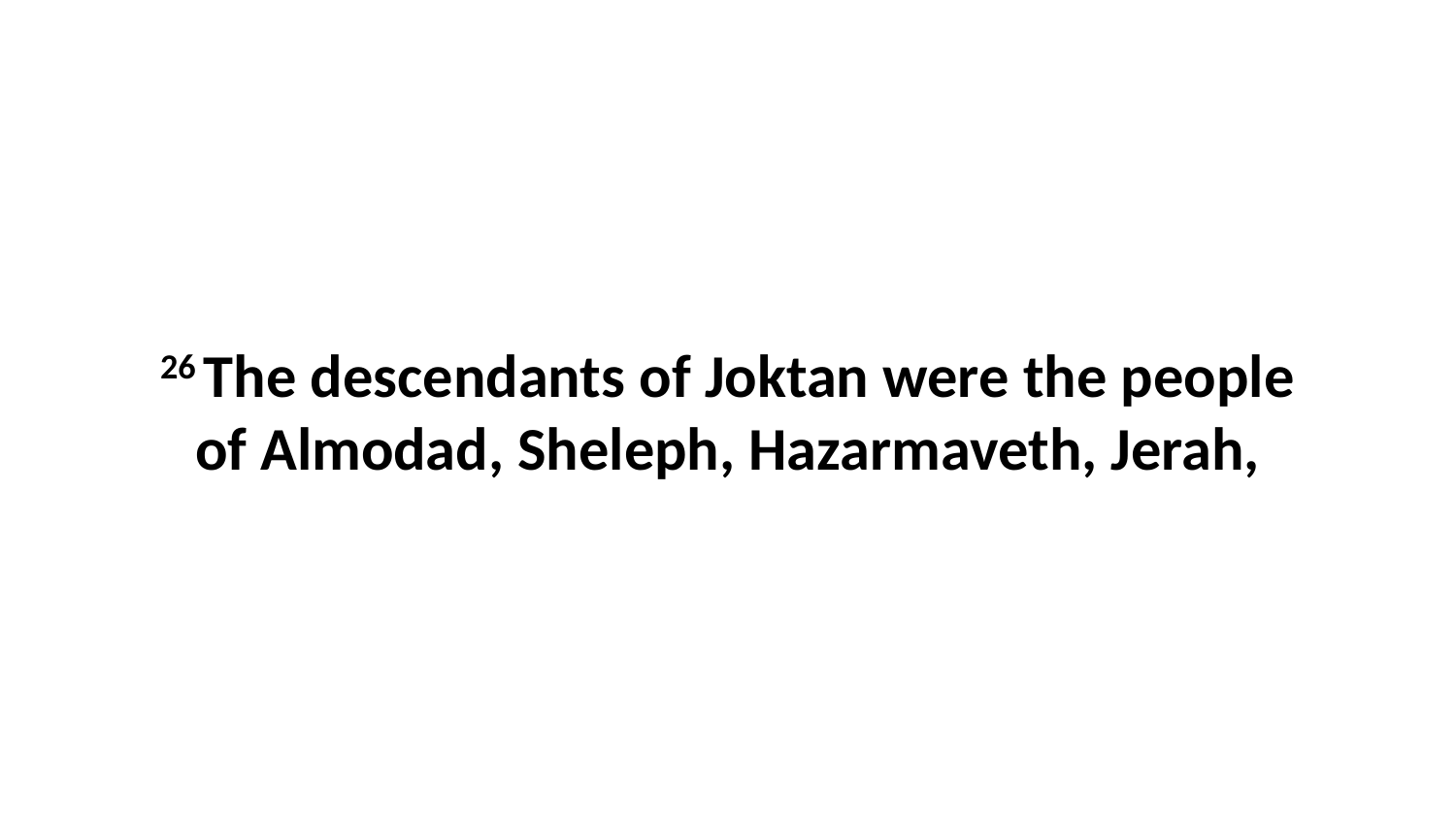

26 The descendants of Joktan were the people of Almodad, Sheleph, Hazarmaveth, Jerah,